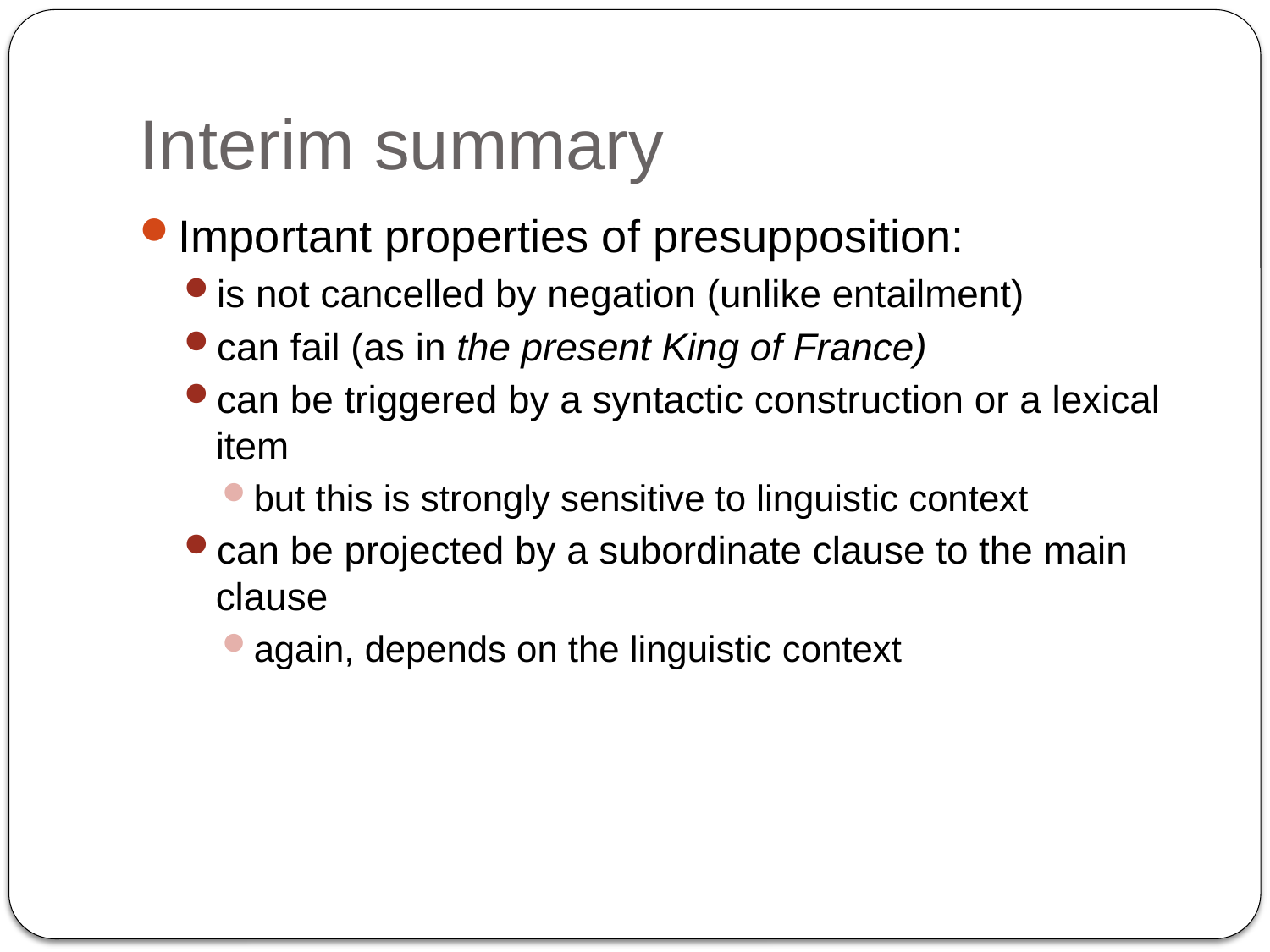

# Interim summary
Important properties of presupposition:
is not cancelled by negation (unlike entailment)
can fail (as in the present King of France)
can be triggered by a syntactic construction or a lexical item
but this is strongly sensitive to linguistic context
can be projected by a subordinate clause to the main clause
again, depends on the linguistic context